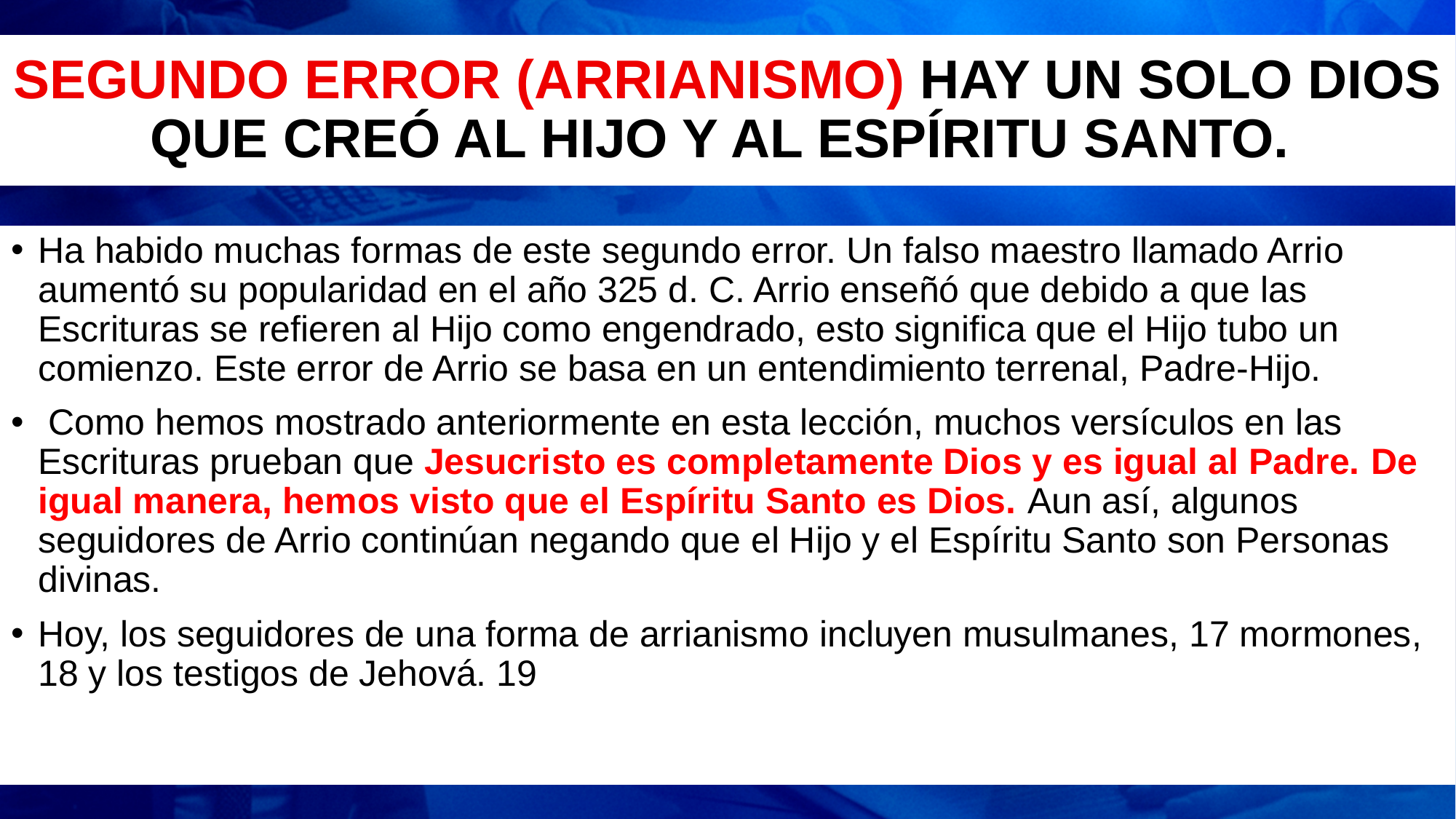

# SEGUNDO ERROR (ARRIANISMO) HAY UN SOLO DIOS QUE CREÓ AL HIJO Y AL ESPÍRITU SANTO.
Ha habido muchas formas de este segundo error. Un falso maestro llamado Arrio aumentó su popularidad en el año 325 d. C. Arrio enseñó que debido a que las Escrituras se refieren al Hijo como engendrado, esto significa que el Hijo tubo un comienzo. Este error de Arrio se basa en un entendimiento terrenal, Padre-Hijo.
 Como hemos mostrado anteriormente en esta lección, muchos versículos en las Escrituras prueban que Jesucristo es completamente Dios y es igual al Padre. De igual manera, hemos visto que el Espíritu Santo es Dios. Aun así, algunos seguidores de Arrio continúan negando que el Hijo y el Espíritu Santo son Personas divinas.
Hoy, los seguidores de una forma de arrianismo incluyen musulmanes, 17 mormones, 18 y los testigos de Jehová. 19